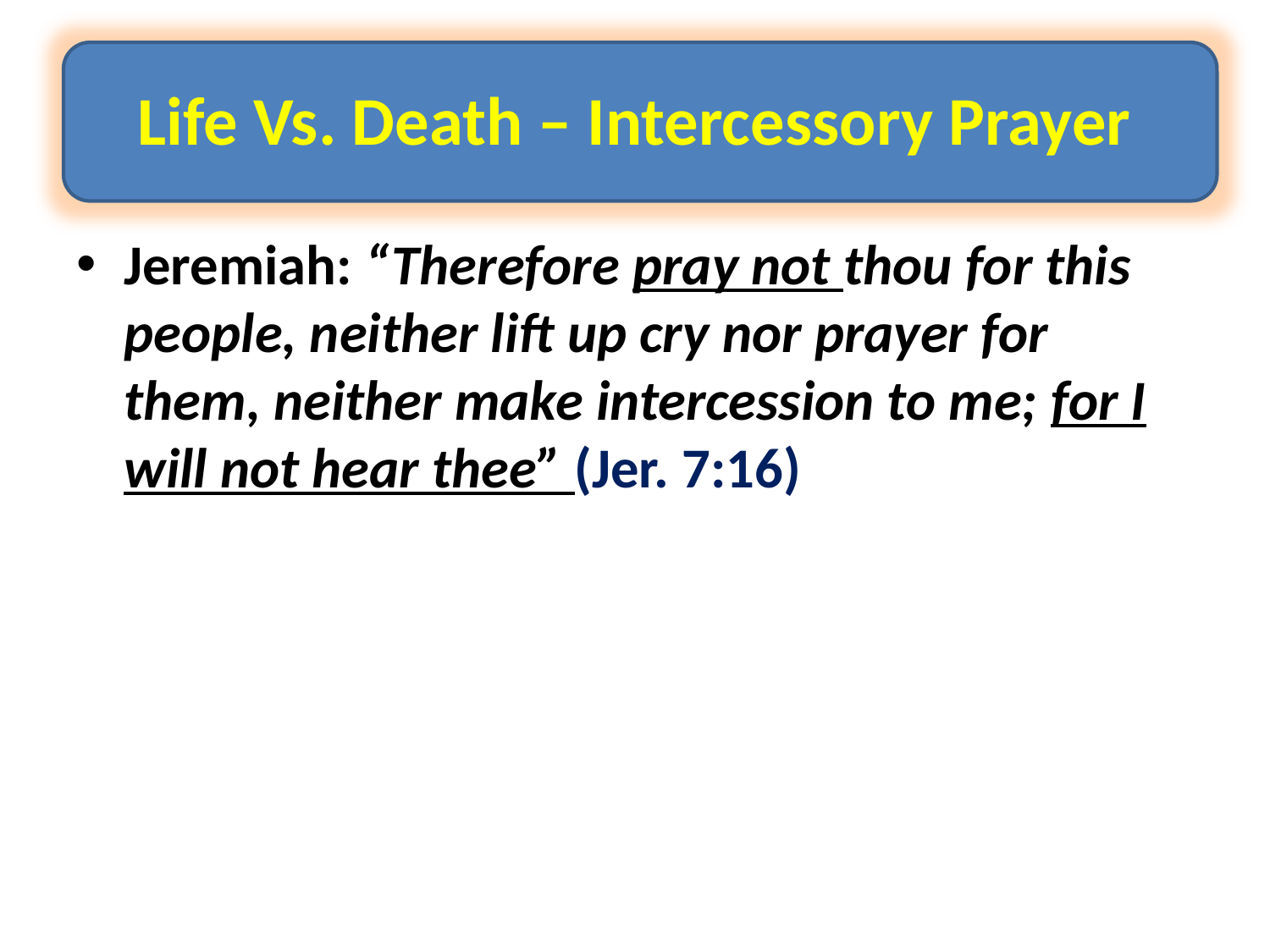

# Life Vs. Death – Intercessory Prayer

Jeremiah: “Therefore pray not thou for this people, neither lift up cry nor prayer for them, neither make intercession to me; for I will not hear thee” (Jer. 7:16)